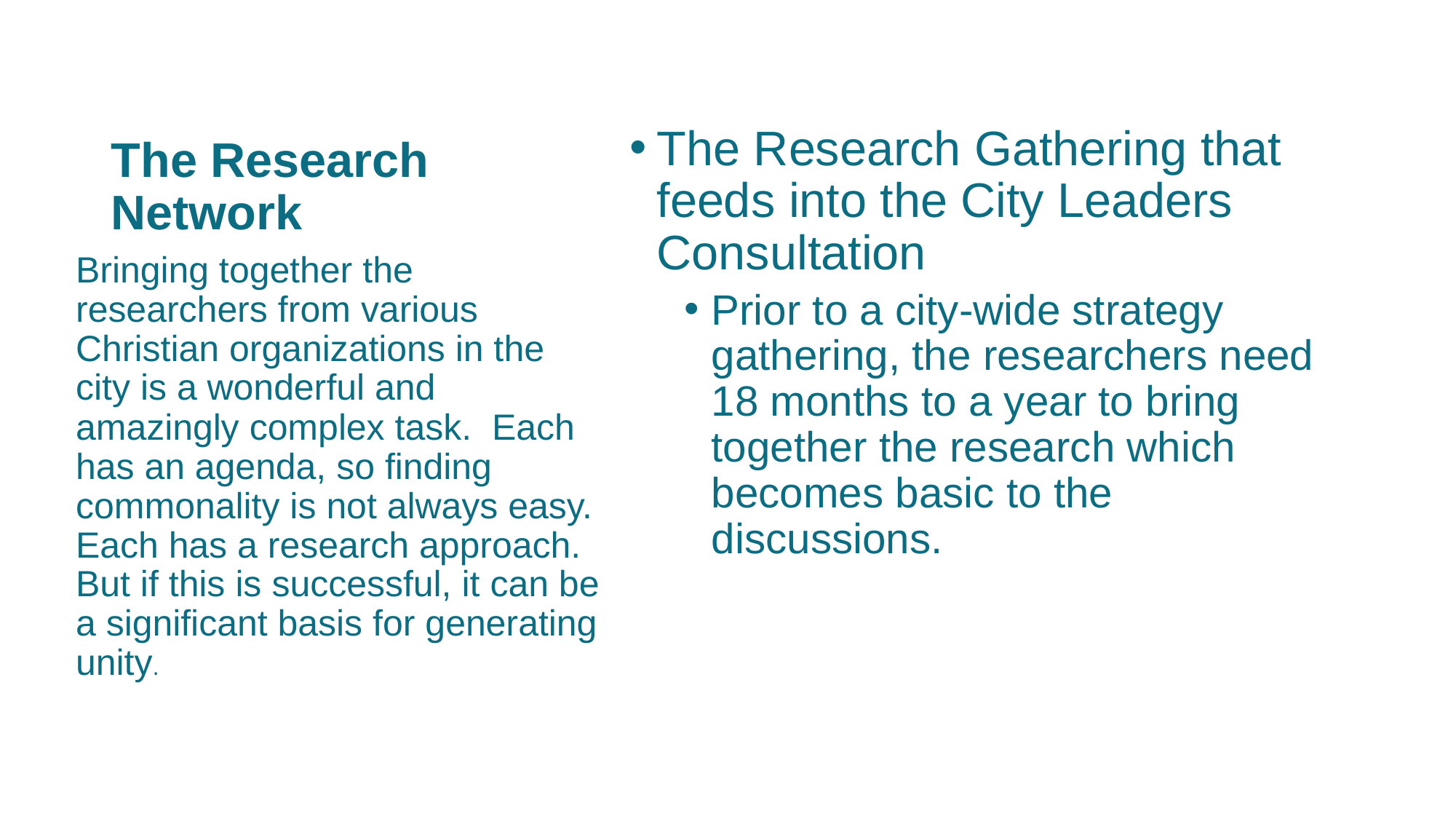

# The Research Network
The Research Gathering that feeds into the City Leaders Consultation
Prior to a city-wide strategy gathering, the researchers need 18 months to a year to bring together the research which becomes basic to the discussions.
Bringing together the researchers from various Christian organizations in the city is a wonderful and amazingly complex task.  Each has an agenda, so finding commonality is not always easy.  Each has a research approach.  But if this is successful, it can be a significant basis for generating unity.